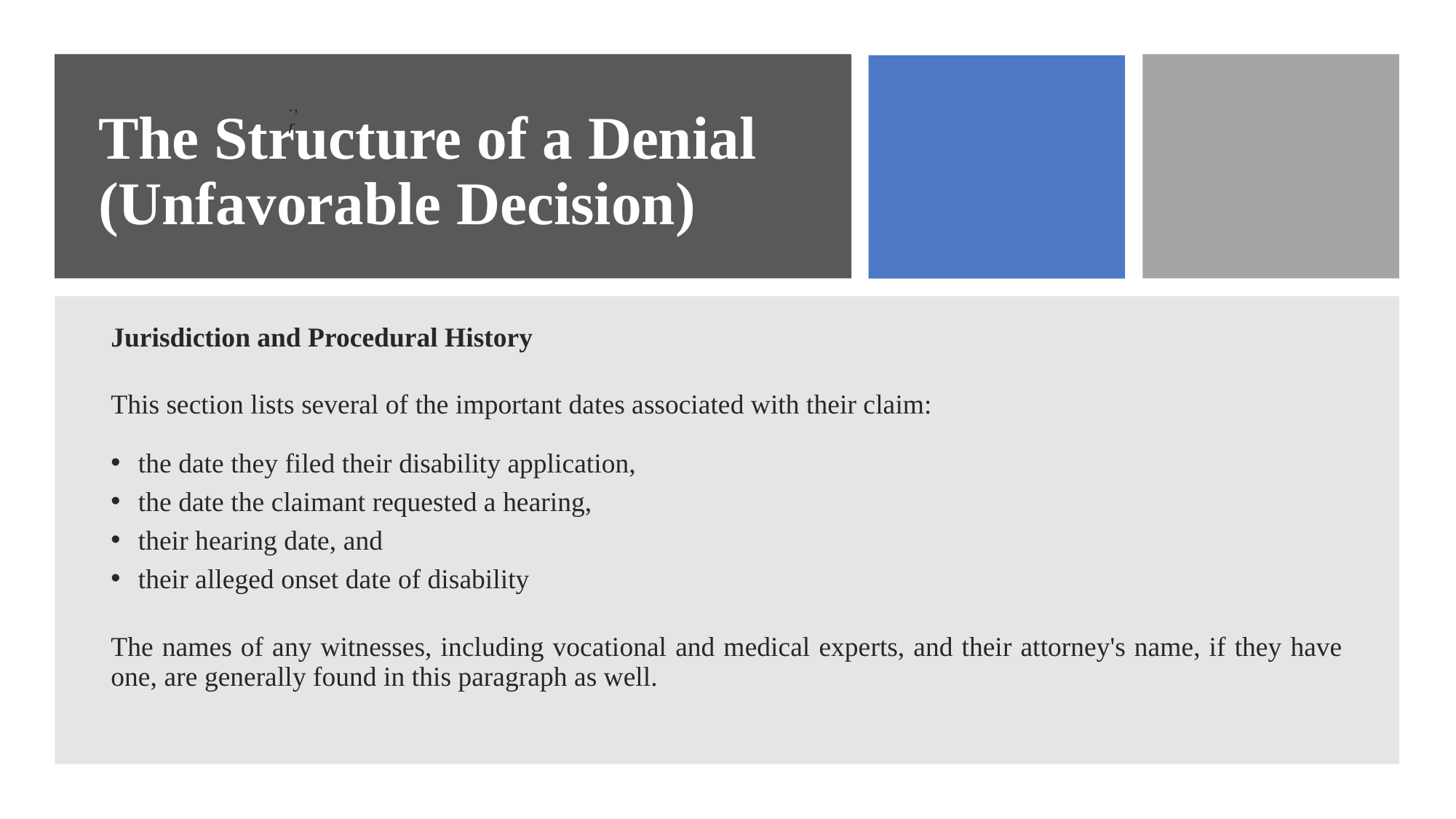

# The Structure of a Denial (Unfavorable Decision)
., r

Jurisdiction and Procedural History

This section lists several of the important dates associated with their claim:

the date they filed their disability application,
the date the claimant requested a hearing,
their hearing date, and
their alleged onset date of disability

The names of any witnesses, including vocational and medical experts, and their attorney's name, if they have one, are generally found in this paragraph as well.